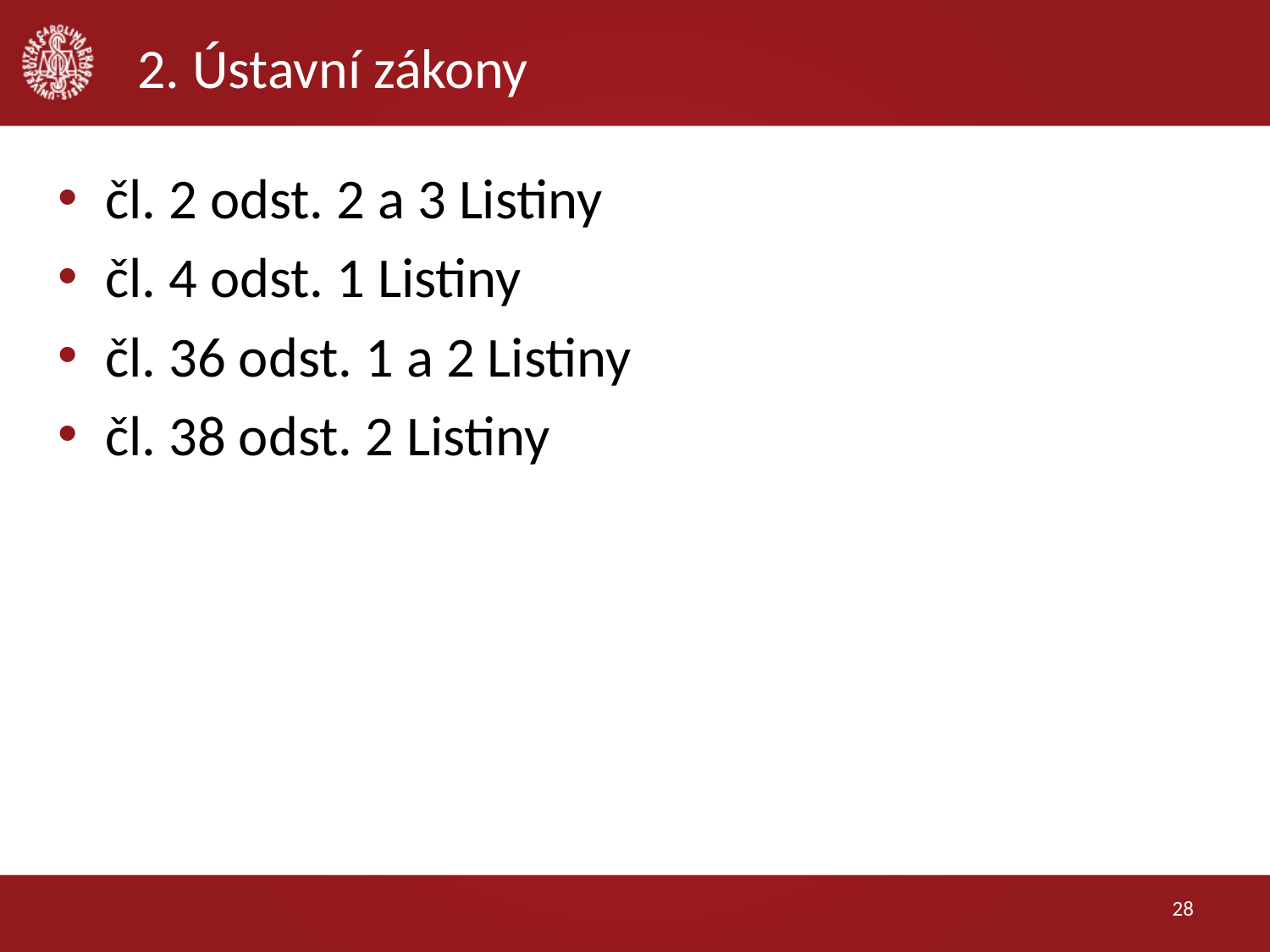

# 2. Ústavní zákony
čl. 2 odst. 2 a 3 Listiny
čl. 4 odst. 1 Listiny
čl. 36 odst. 1 a 2 Listiny
čl. 38 odst. 2 Listiny
28